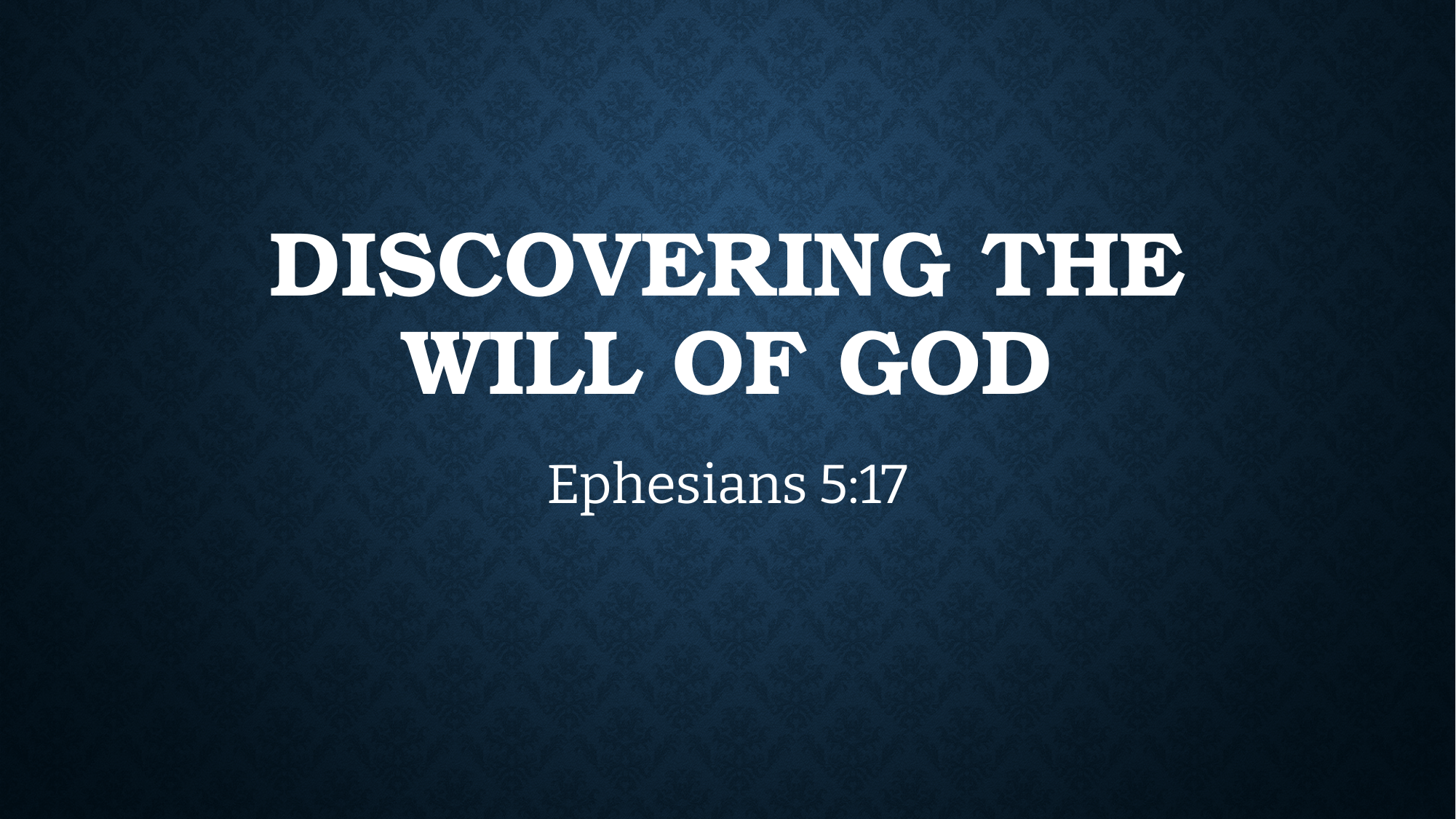

# Discovering the will of god
Ephesians 5:17